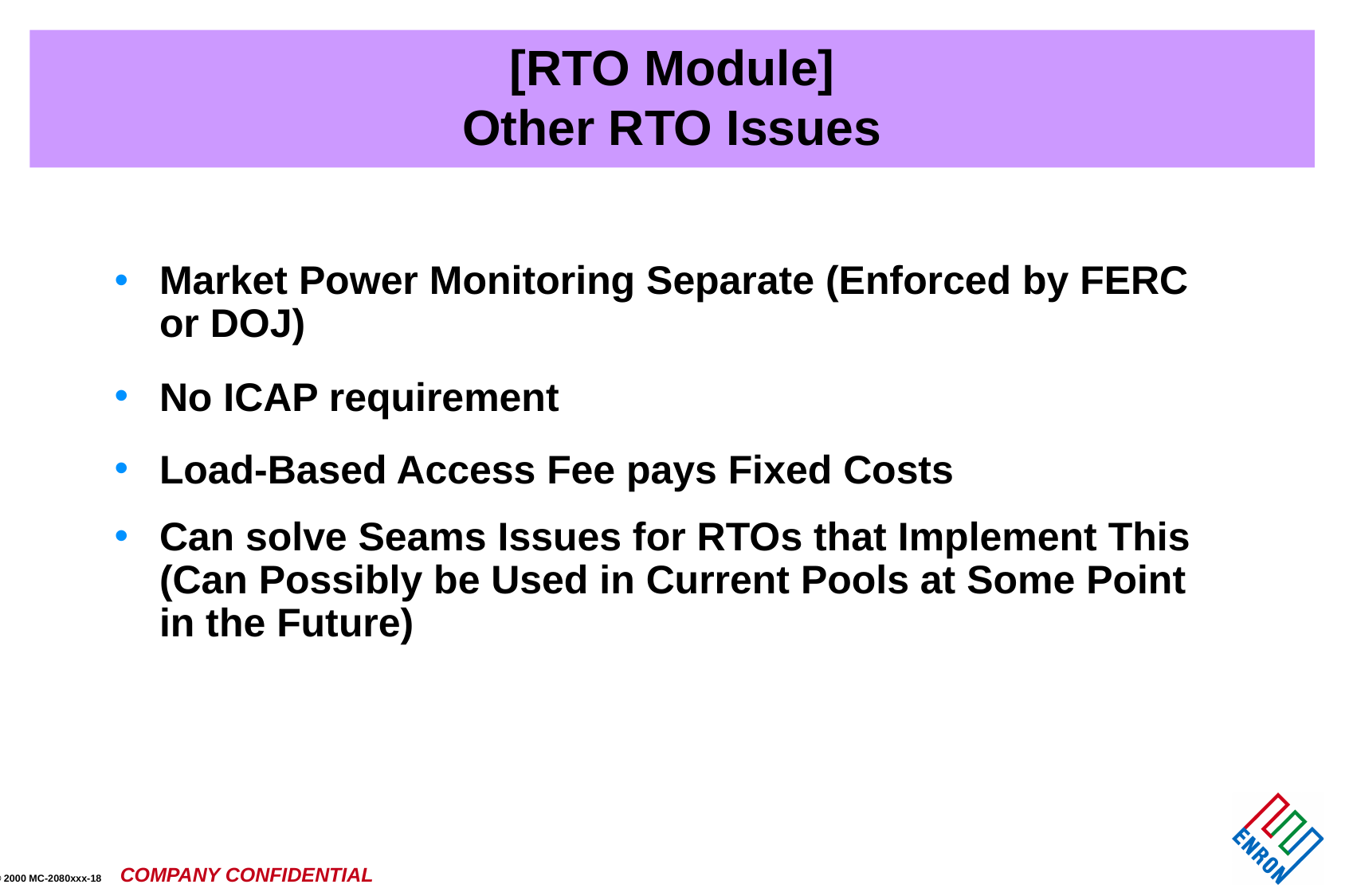

# [RTO Module] Other RTO Issues

Market Power Monitoring Separate (Enforced by FERC or DOJ)
No ICAP requirement
Load-Based Access Fee pays Fixed Costs
Can solve Seams Issues for RTOs that Implement This (Can Possibly be Used in Current Pools at Some Point in the Future)